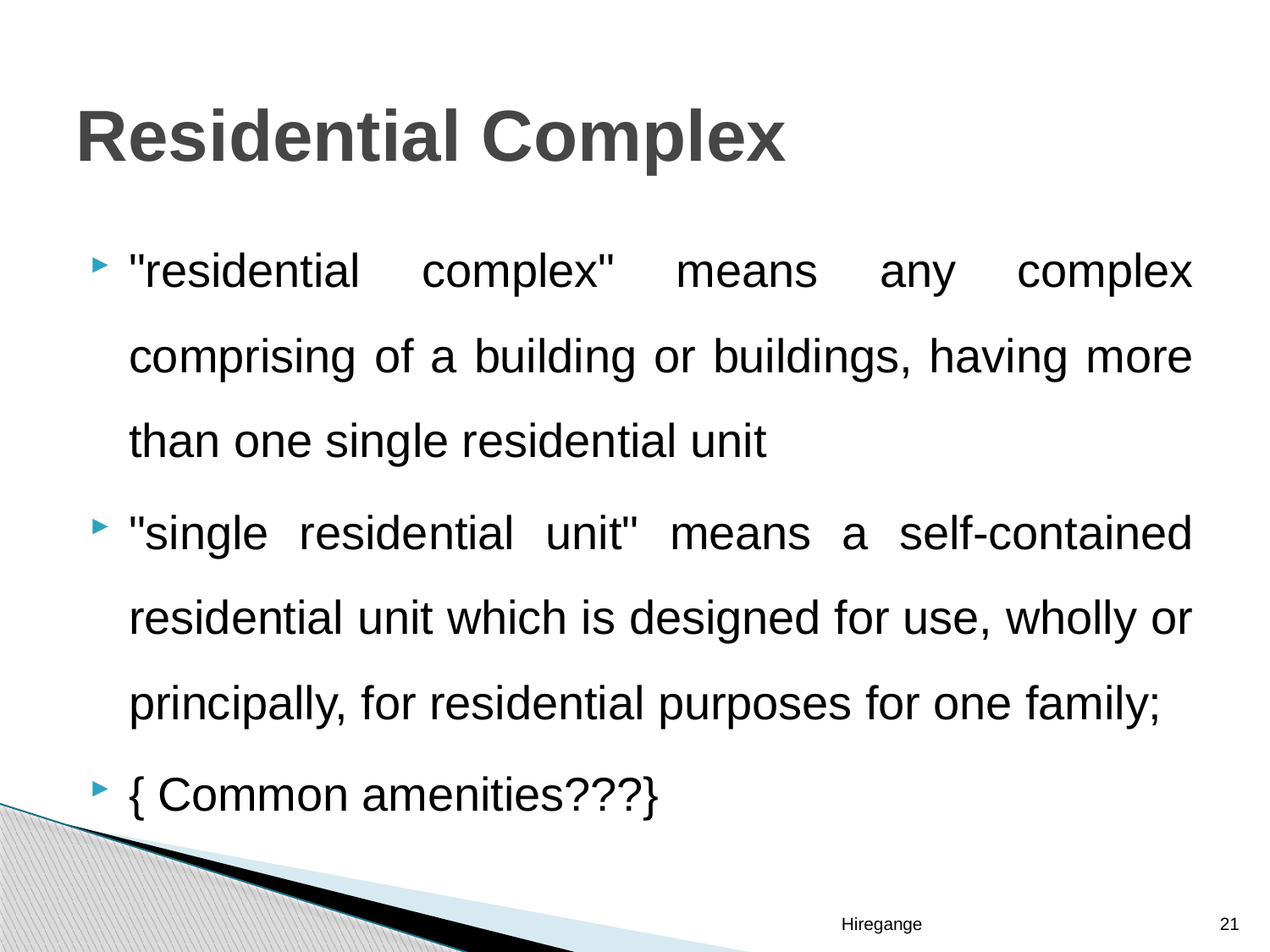

# Residential Complex
"residential complex" means any complex comprising of a building or buildings, having more than one single residential unit
"single residential unit" means a self-contained residential unit which is designed for use, wholly or principally, for residential purposes for one family;
{ Common amenities???}
Hiregange
21